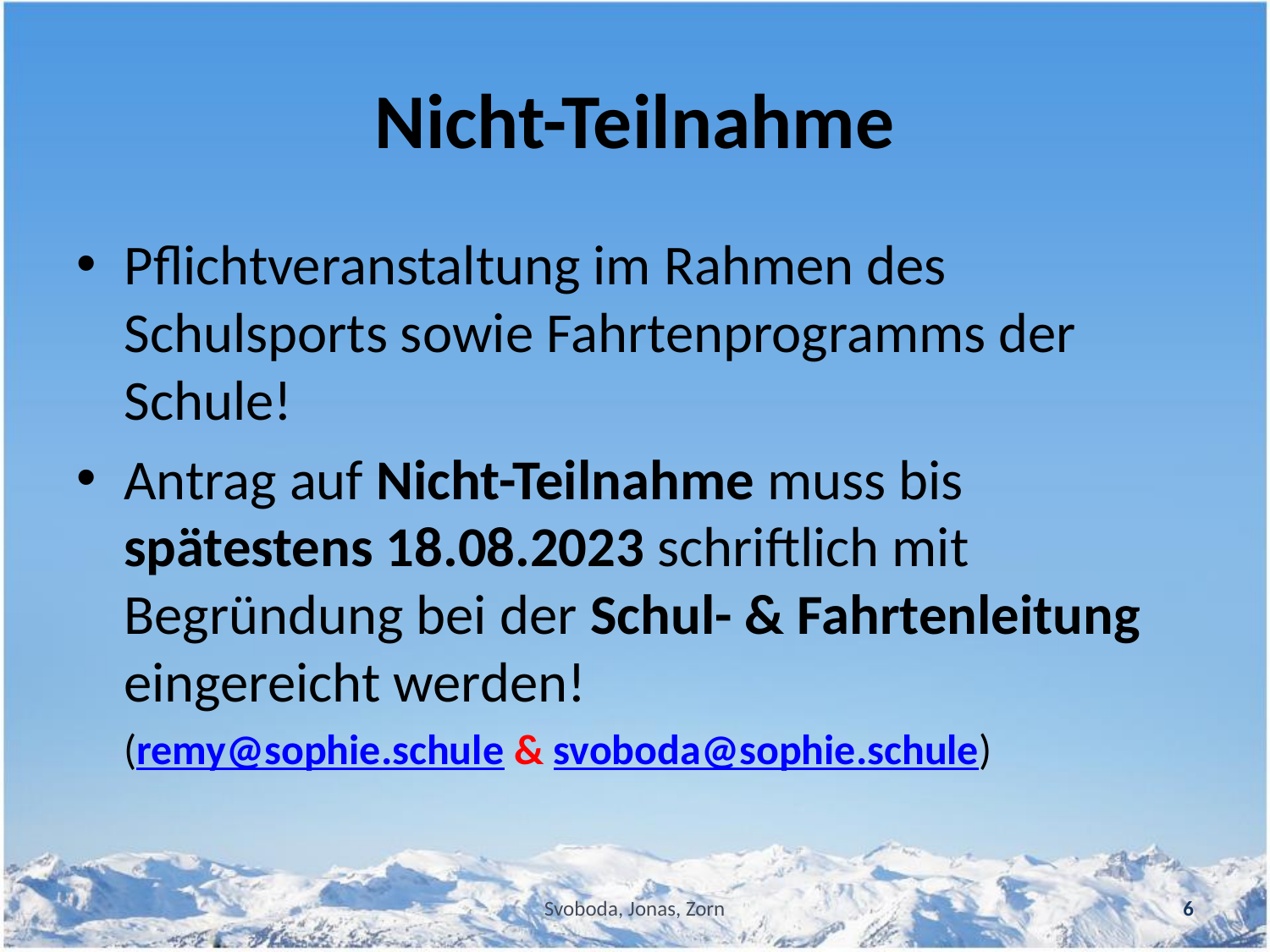

# Nicht-Teilnahme
Pflichtveranstaltung im Rahmen des Schulsports sowie Fahrtenprogramms der Schule!
Antrag auf Nicht-Teilnahme muss bis spätestens 18.08.2023 schriftlich mit Begründung bei der Schul- & Fahrtenleitung eingereicht werden!
	(remy@sophie.schule & svoboda@sophie.schule)

Svoboda, Jonas, Zorn
6